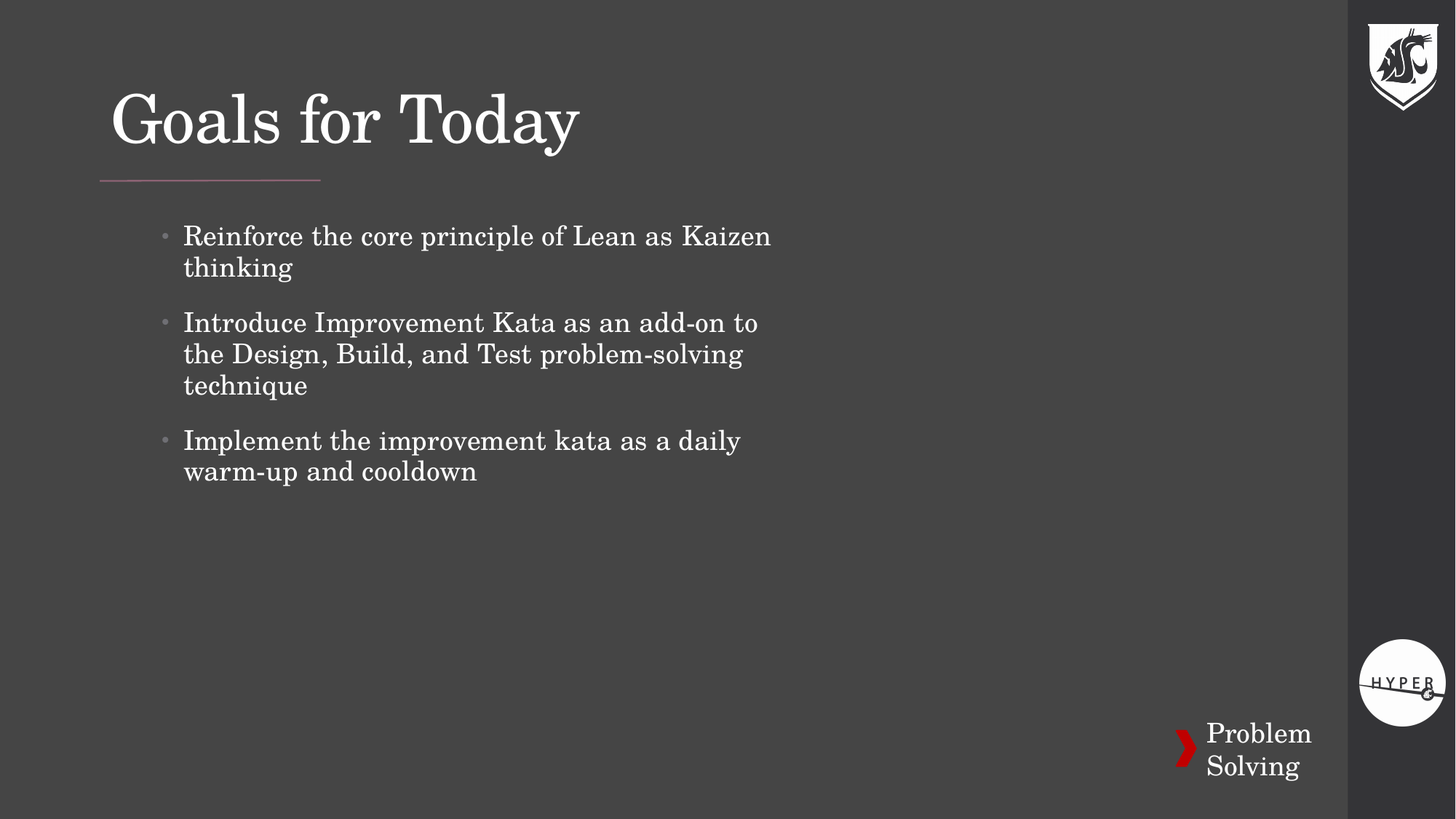

Goals for Today
Reinforce the core principle of Lean as Kaizen thinking
Introduce Improvement Kata as an add-on to the Design, Build, and Test problem-solving technique
Implement the improvement kata as a daily warm-up and cooldown

Problem Solving